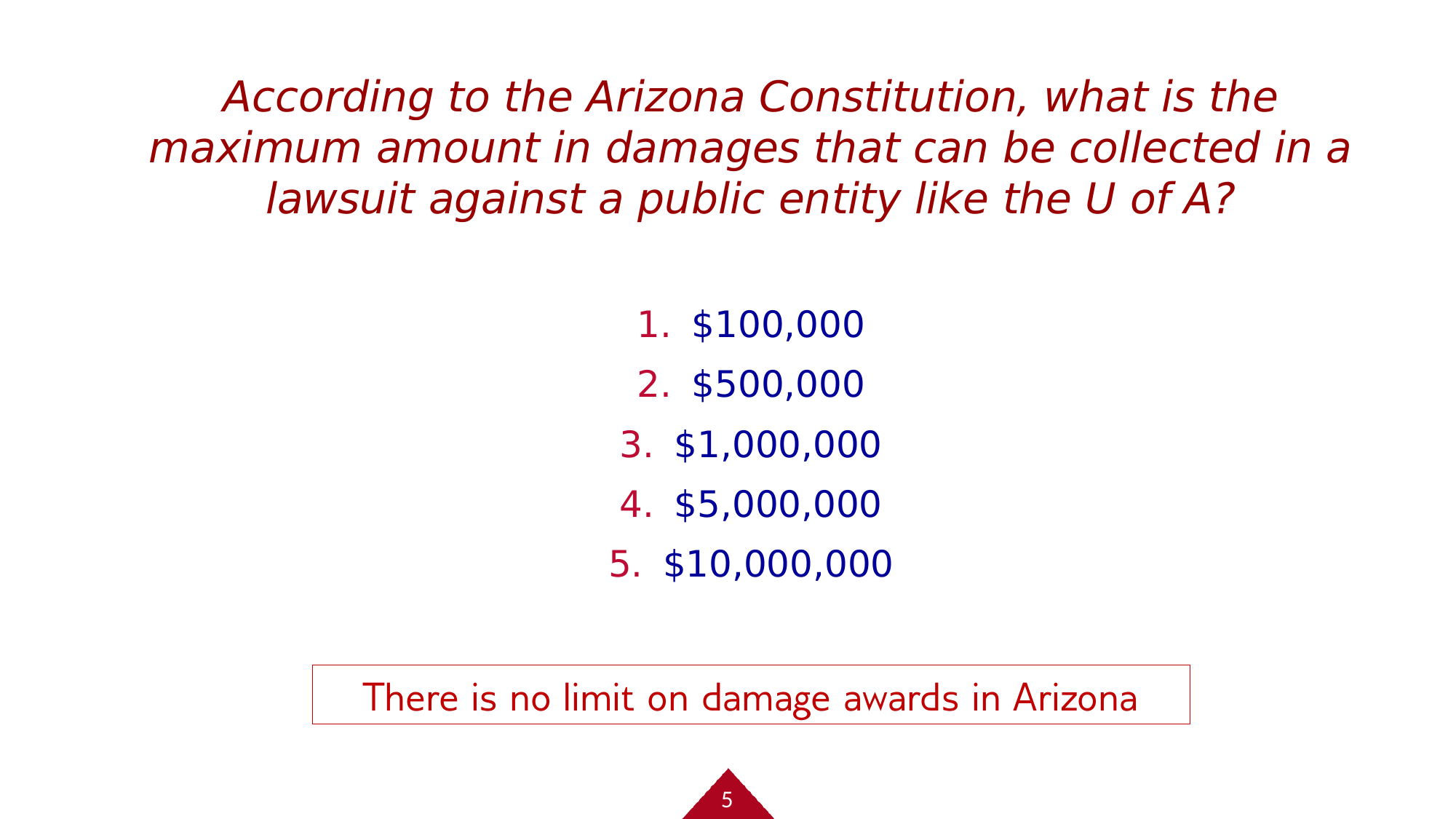

# According to the Arizona Constitution, what is the maximum amount in damages that can be collected in a lawsuit against a public entity like the U of A?
$100,000
$500,000
$1,000,000
$5,000,000
$10,000,000
There is no limit on damage awards in Arizona
5